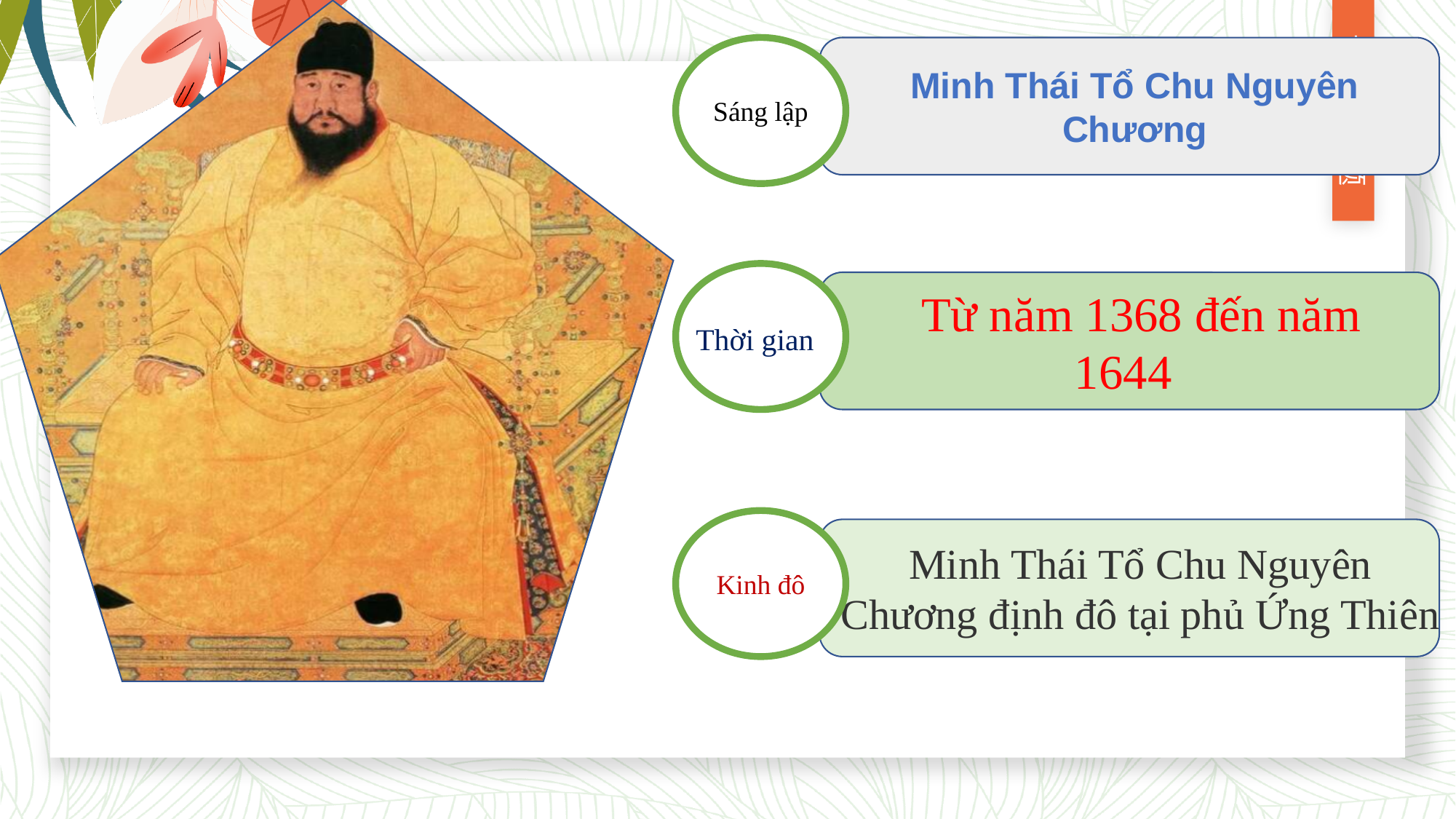

Sáng lập

Minh Thái Tổ Chu Nguyên Chương

Thời gian
  Từ năm 1368 đến năm 1644
Kinh đô

Minh Thái Tổ Chu Nguyên Chương định đô tại phủ Ứng Thiên